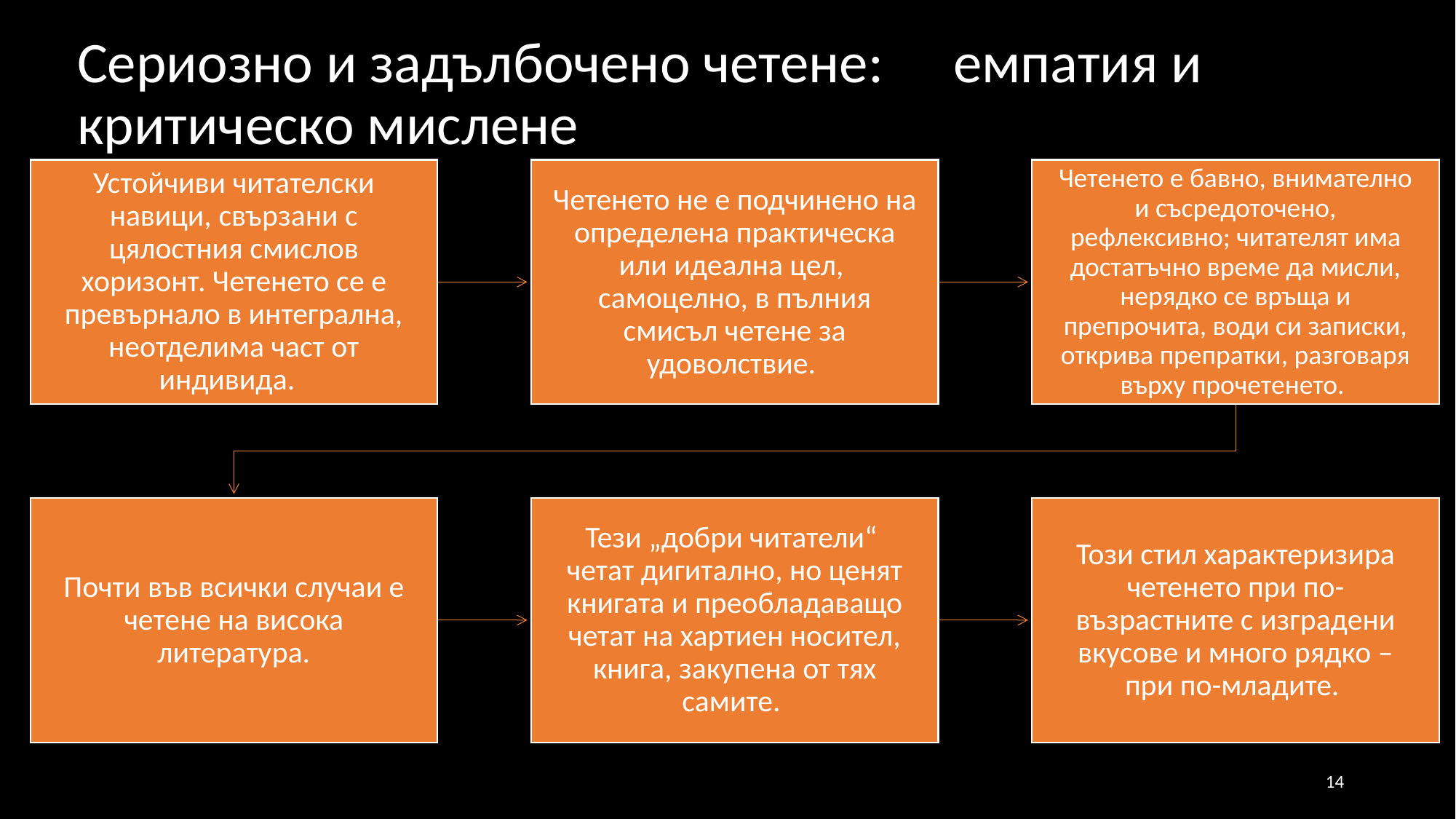

# Сериозно и задълбочено четене: 			емпатия и критическо мислене

Устойчиви читателски навици, свързани с цялостния смислов хоризонт. Четенето се е превърнало в интегрална, неотделима част от индивида.

Четенето не е подчинено на определена практическа или идеална цел,  самоцелно, в пълния смисъл четене за удоволствие.

Четенето е бавно, внимателно и съсредоточено, рефлексивно; читателят има достатъчно време да мисли, нерядко се връща и препрочита, води си записки, открива препратки, разговаря върху прочетенето.

Почти във всички случаи е четене на висока литература.

Тези „добри читатели“  четат дигитално, но ценят книгата и преобладаващо четат на хартиен носител, книга, закупена от тях самите.
Този стил характеризира четенето при по-възрастните с изградени вкусове и много рядко – при по-младите.
14